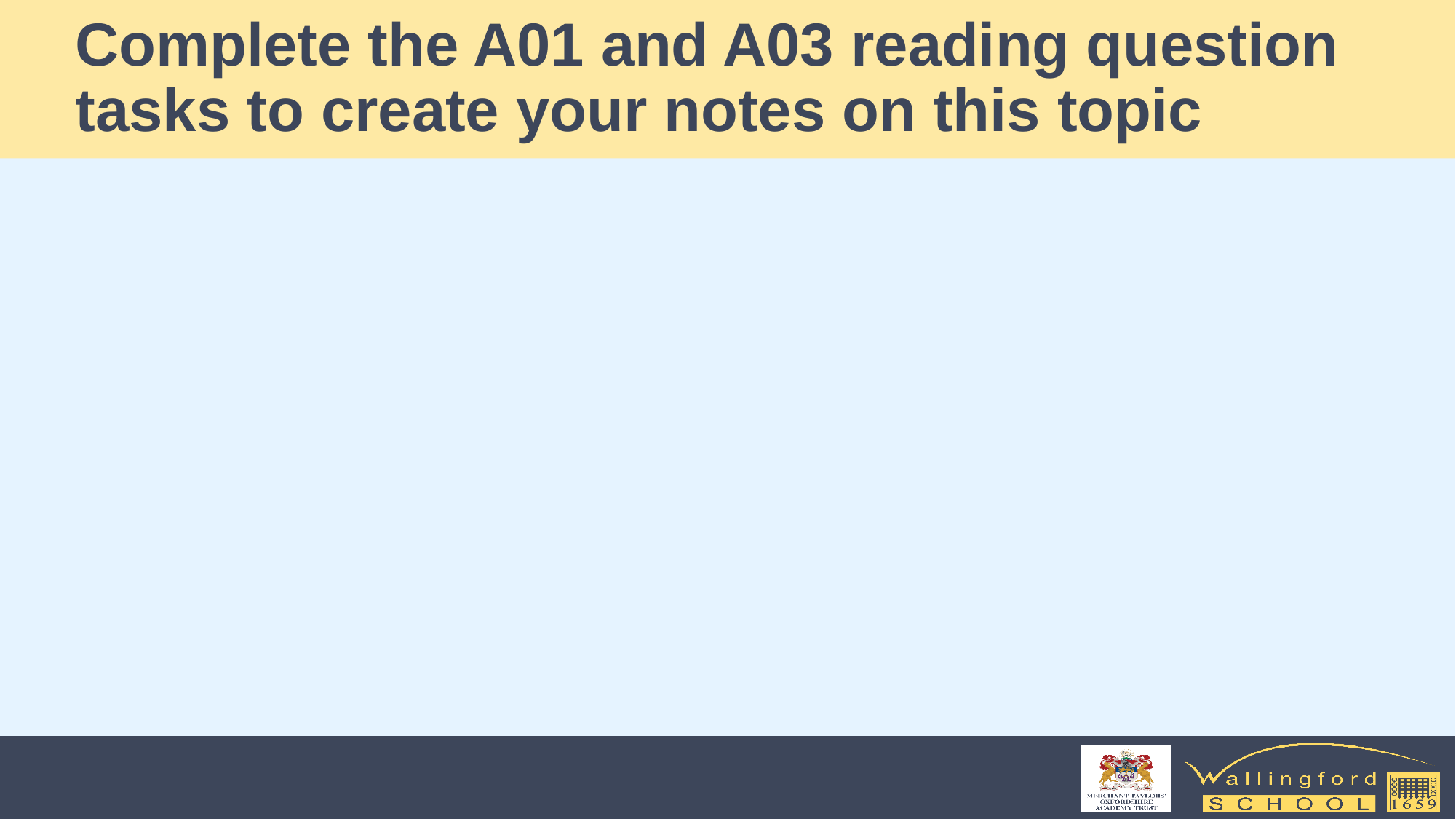

# Complete the A01 and A03 reading question tasks to create your notes on this topic